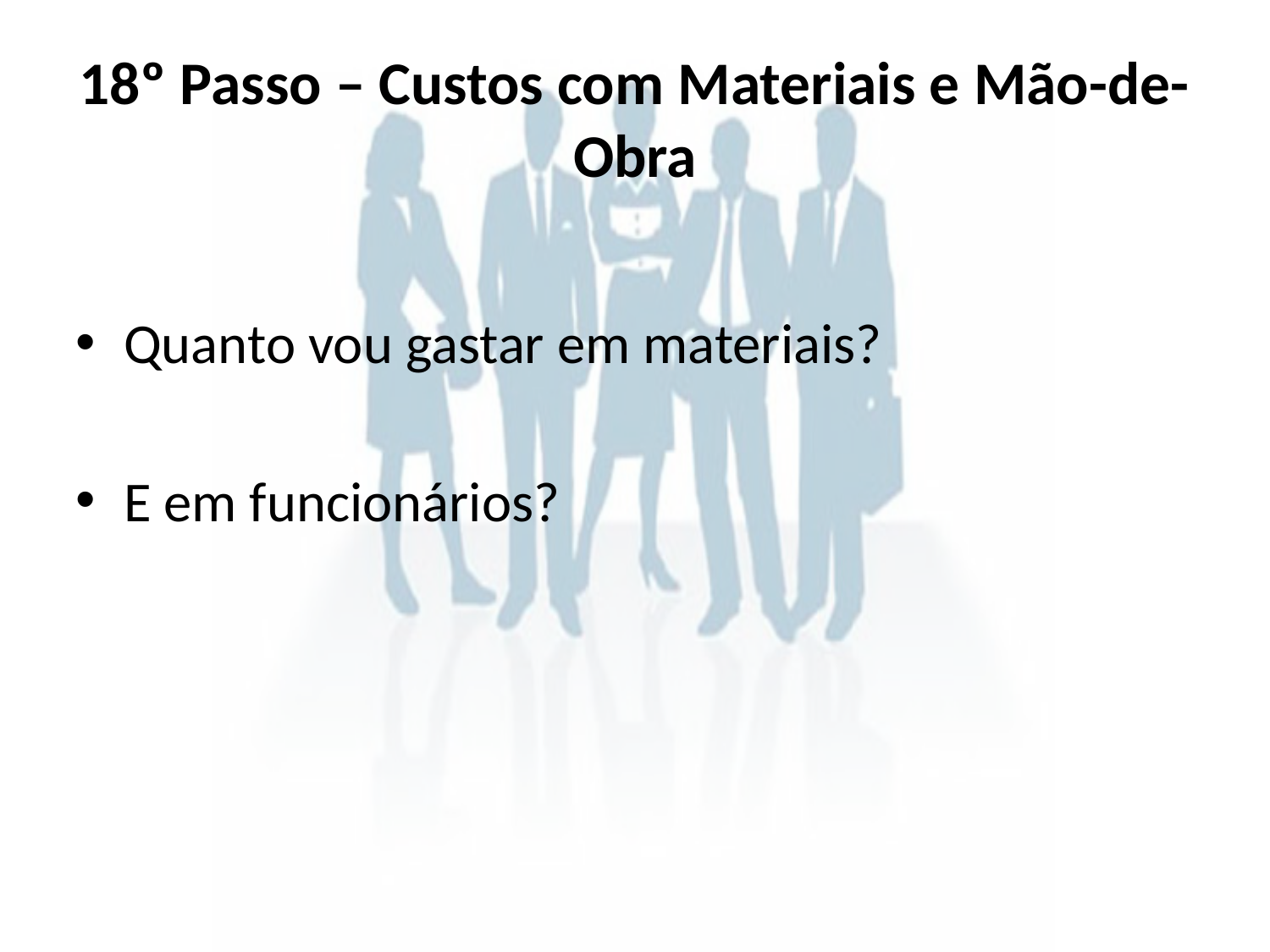

# 18º Passo – Custos com Materiais e Mão-de-Obra

Quanto vou gastar em materiais?

E em funcionários?